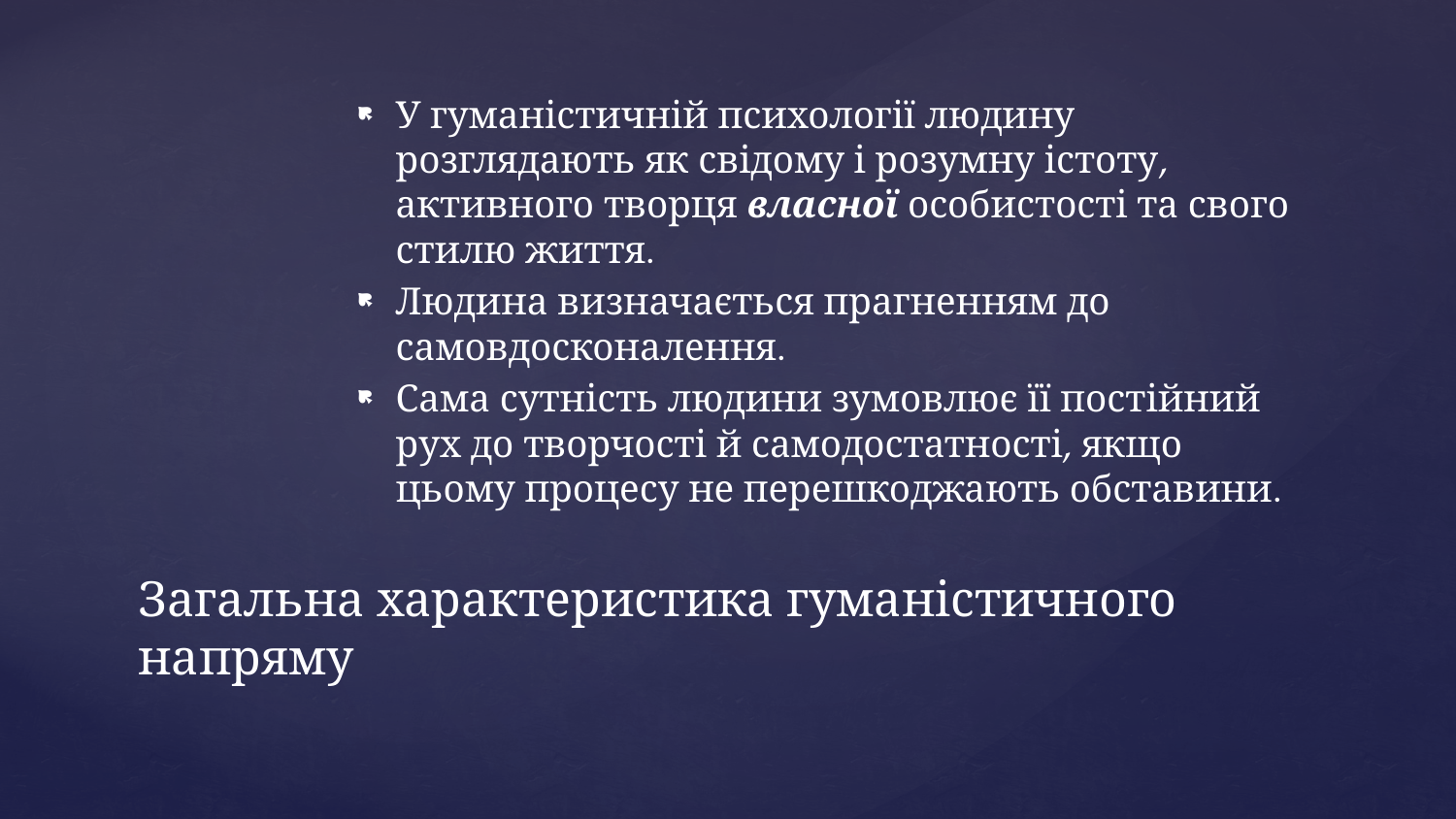

У гуманістичній психології людину розглядають як свідому і розумну істоту, активного творця власної особистості та свого стилю життя.
Людина визначається прагненням до самовдосконалення.
Сама сутність людини зумовлює її постійний рух до творчості й самодостатності, якщо цьому процесу не перешкоджають обставини.
# Загальна характеристика гуманістичного напряму